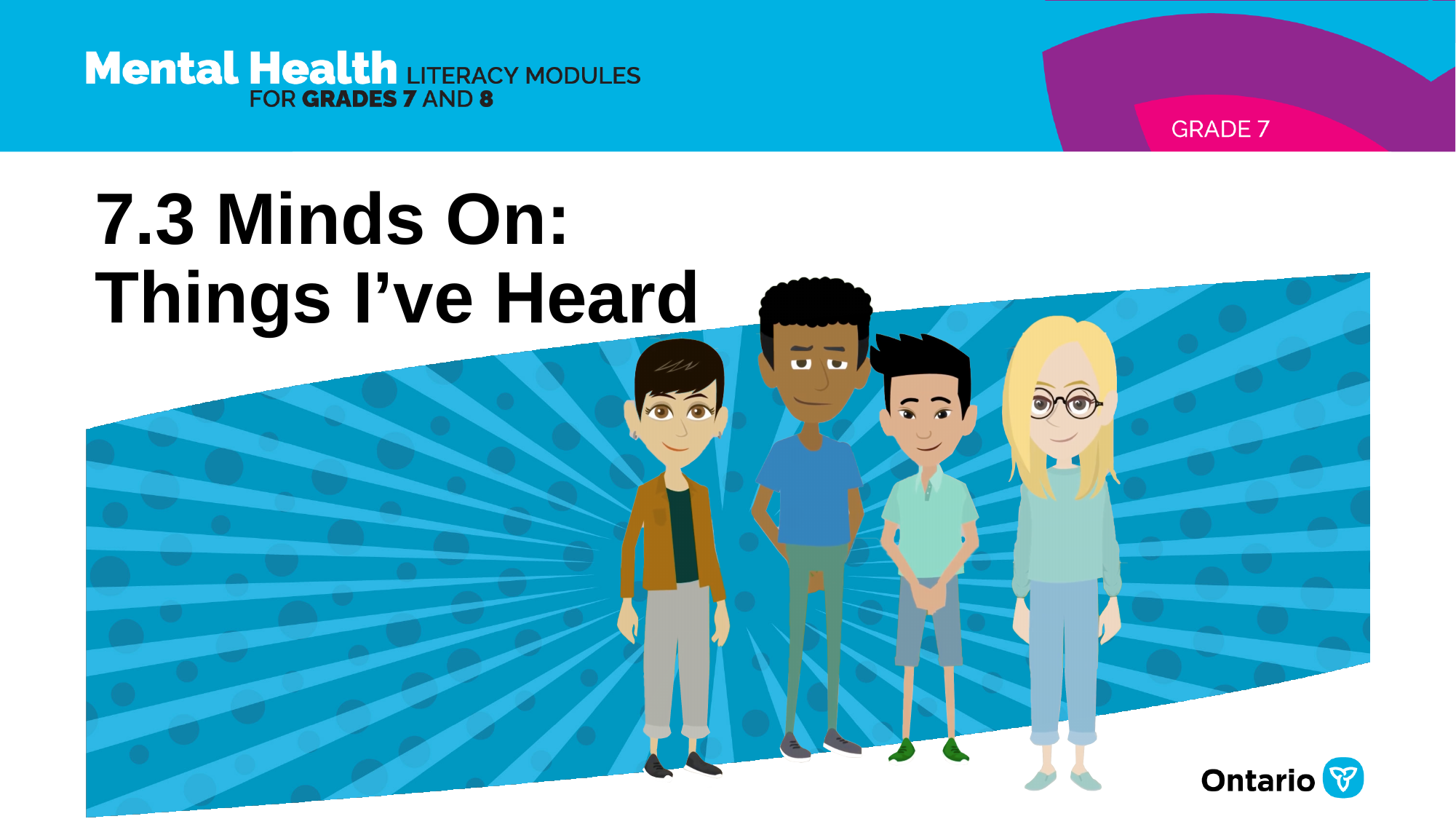

# 7.3 Minds On: Things I’ve Heard